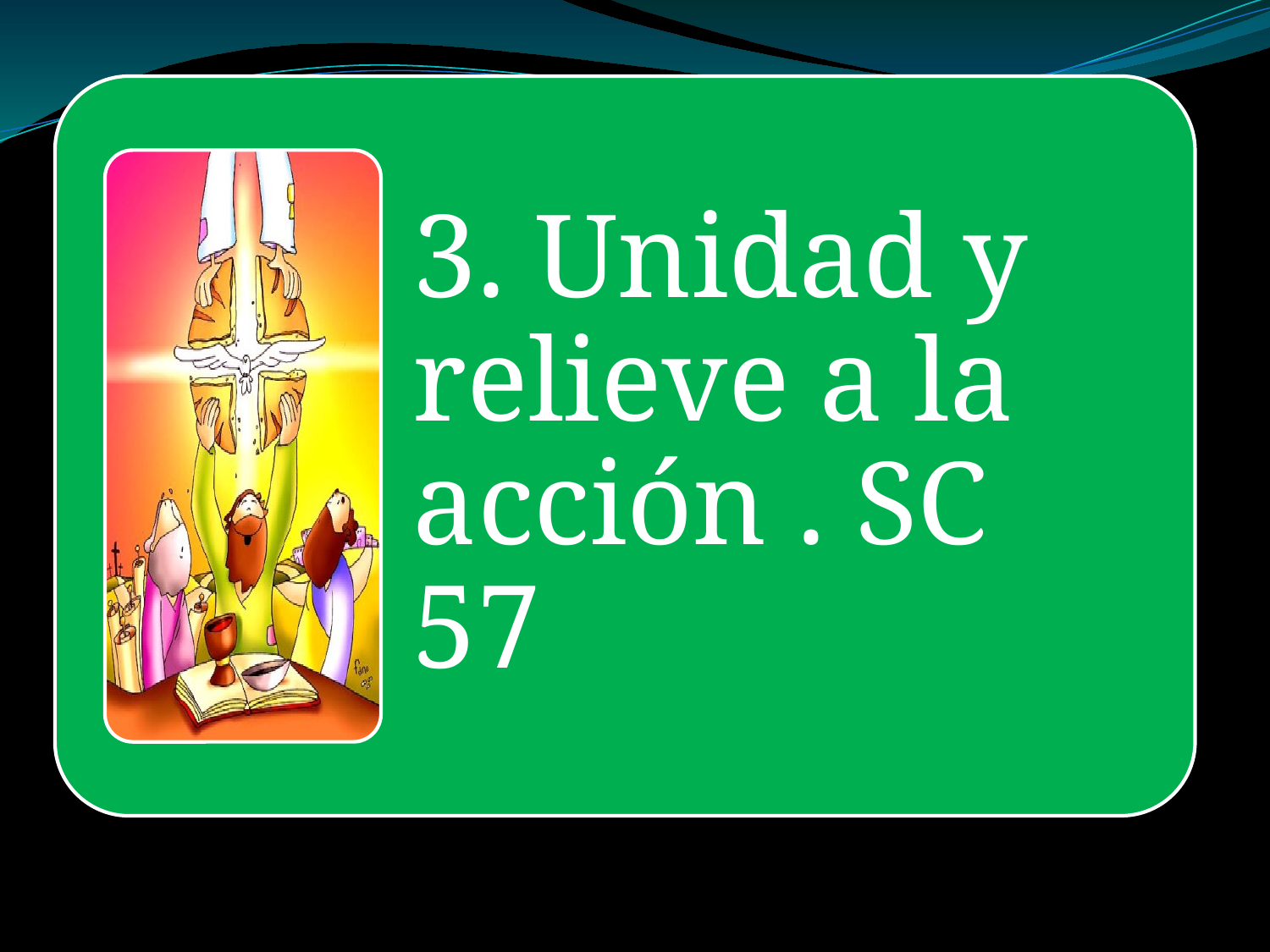

3. Unidad y relieve a la acción . SC 57